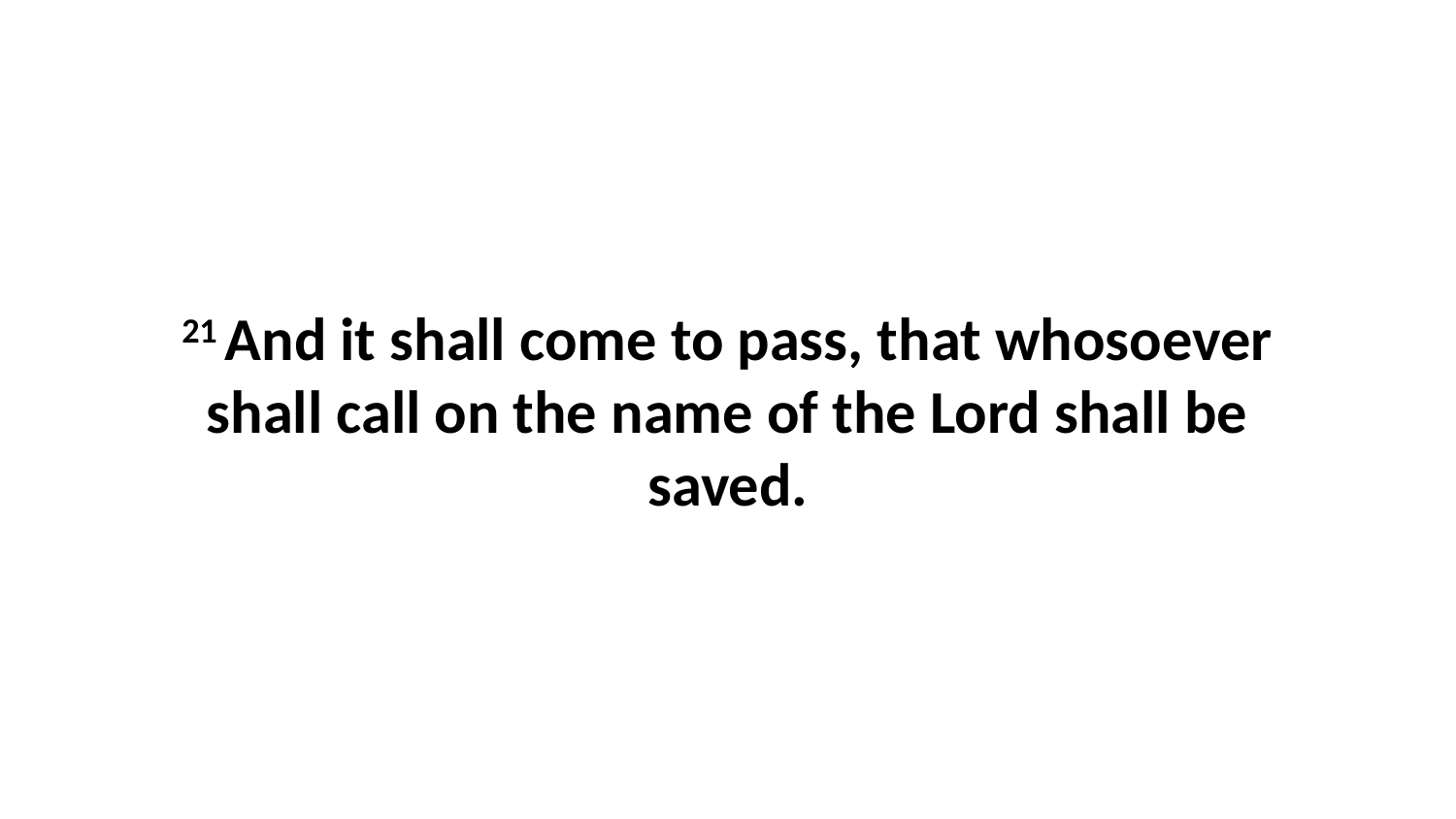

21 And it shall come to pass, that whosoever shall call on the name of the Lord shall be saved.